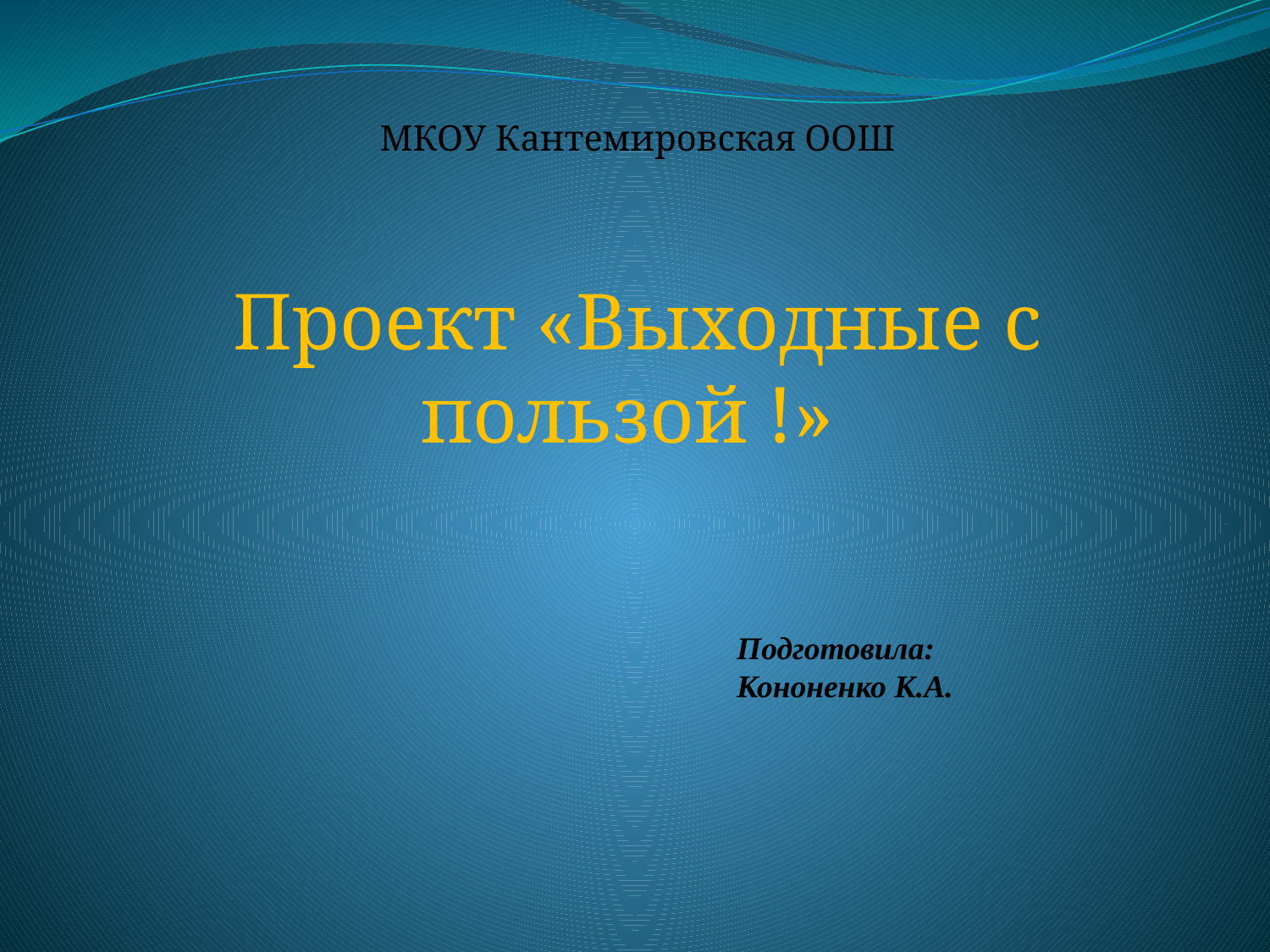

МКОУ Кантемировская ООШ

Проект «Выходные с пользой !»
 
Подготовила:
Кононенко К.А.